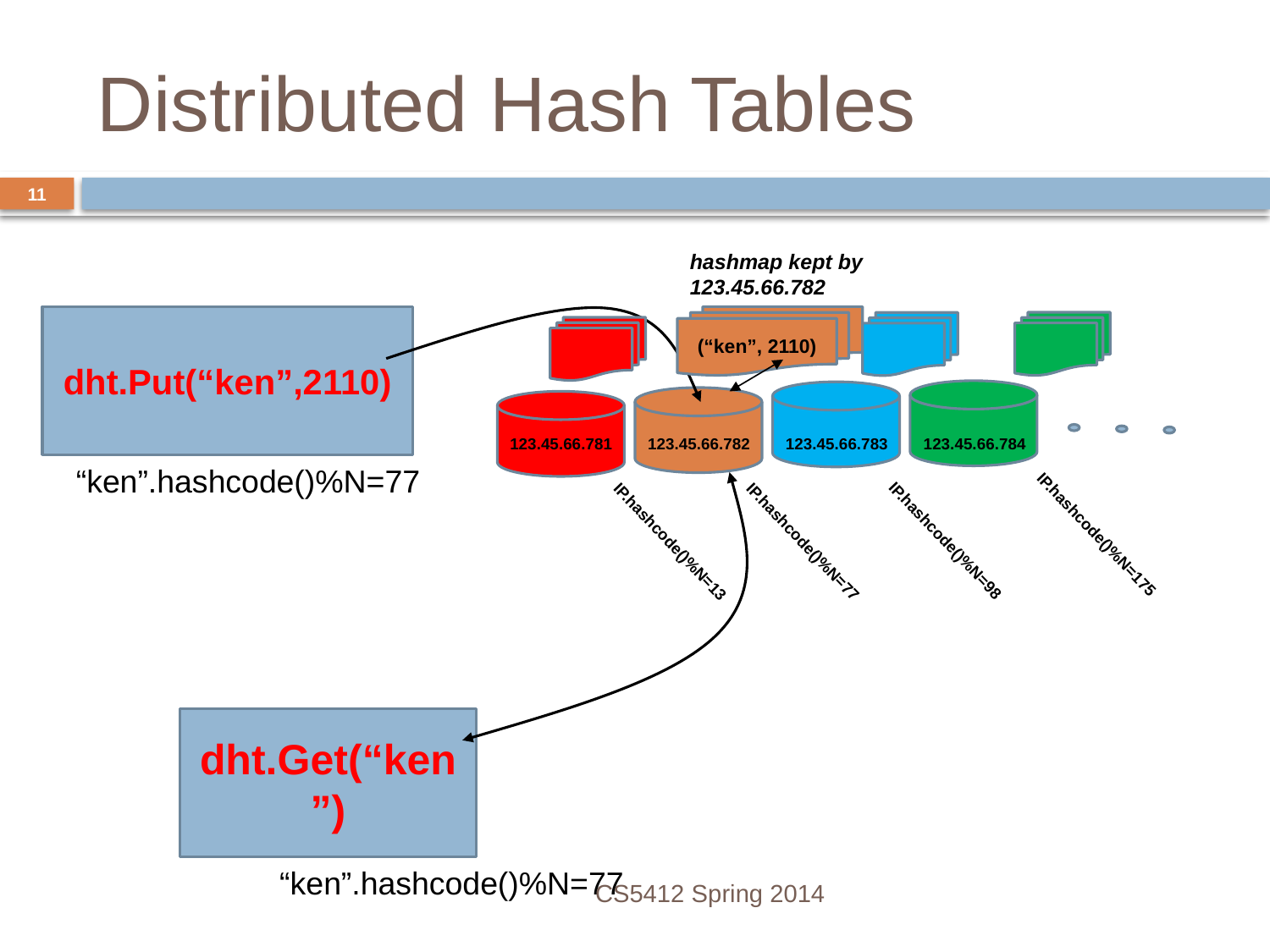

# Distributed Hash Tables
11
hashmap kept by 123.45.66.782
dht.Put(“ken”,2110)
(“ken”, 2110)

123.45.66.781        123.45.66.782        123.45.66.783        123.45.66.784
“ken”.hashcode()%N=77
IP.hashcode()%N=98
IP.hashcode()%N=77
IP.hashcode()%N=13
IP.hashcode()%N=175

dht.Get(“ken”)
“ken”.hashcode()%N=77
CS5412 Spring 2014